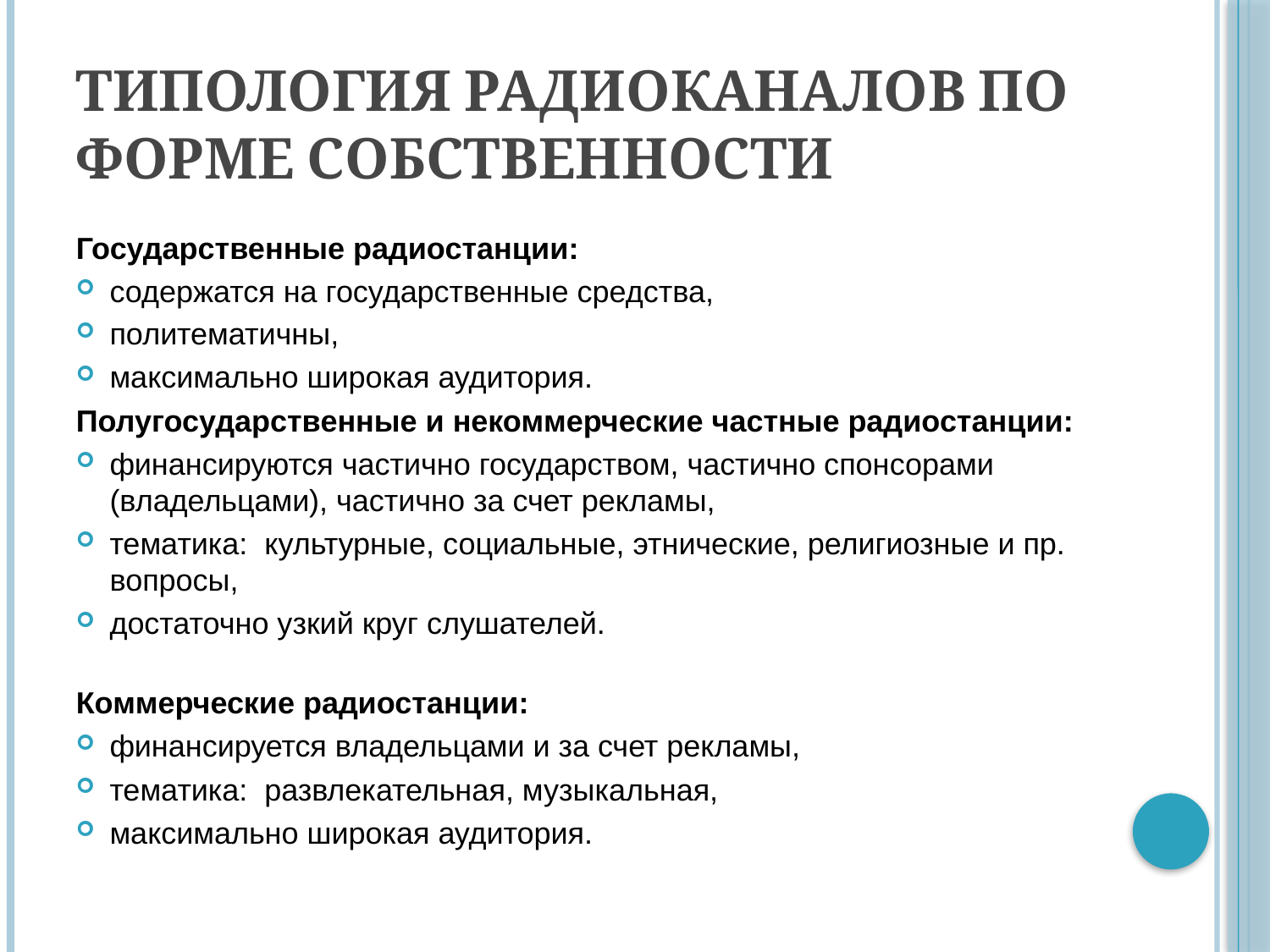

# Типология радиоканалов по форме собственности
Государственные радиостанции:
содержатся на государственные средства,
политематичны,
максимально широкая аудитория.
Полугосударственные и некоммерческие частные радиостанции:
финансируются частично государством, частично спонсорами (владельцами), частично за счет рекламы,
тематика:  культурные, социальные, этнические, религиозные и пр. вопросы,
достаточно узкий круг слушателей.
Коммерческие радиостанции:
финансируется владельцами и за счет рекламы,
тематика:  развлекательная, музыкальная,
максимально широкая аудитория.